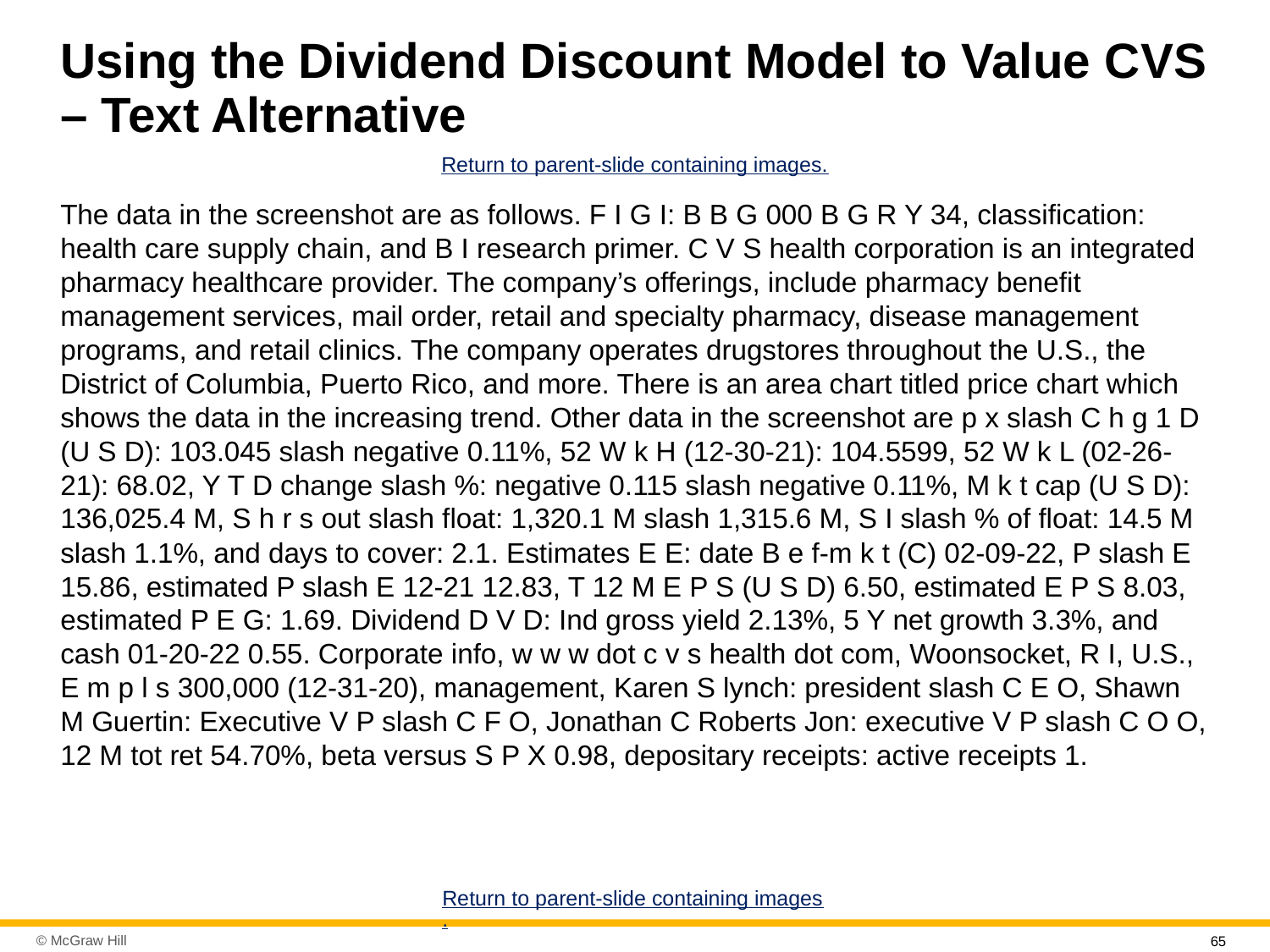

# Using the Dividend Discount Model to Value C V S – Text Alternative
Return to parent-slide containing images.
The data in the screenshot are as follows. F I G I: B B G 000 B G R Y 34, classification: health care supply chain, and B I research primer. C V S health corporation is an integrated pharmacy healthcare provider. The company’s offerings, include pharmacy benefit management services, mail order, retail and specialty pharmacy, disease management programs, and retail clinics. The company operates drugstores throughout the U.S., the District of Columbia, Puerto Rico, and more. There is an area chart titled price chart which shows the data in the increasing trend. Other data in the screenshot are p x slash C h g 1 D (U S D): 103.045 slash negative 0.11%, 52 W k H (12-30-21): 104.5599, 52 W k L (02-26-21): 68.02, Y T D change slash %: negative 0.115 slash negative 0.11%, M k t cap (U S D): 136,025.4 M, S h r s out slash float: 1,320.1 M slash 1,315.6 M, S I slash % of float: 14.5 M slash 1.1%, and days to cover: 2.1. Estimates E E: date B e f-m k t (C) 02-09-22, P slash E 15.86, estimated P slash E 12-21 12.83, T 12 M E P S (U S D) 6.50, estimated E P S 8.03, estimated P E G: 1.69. Dividend D V D: Ind gross yield 2.13%, 5 Y net growth 3.3%, and cash 01-20-22 0.55. Corporate info, w w w dot c v s health dot com, Woonsocket, R I, U.S., E m p l s 300,000 (12-31-20), management, Karen S lynch: president slash C E O, Shawn M Guertin: Executive V P slash C F O, Jonathan C Roberts Jon: executive V P slash C O O, 12 M tot ret 54.70%, beta versus S P X 0.98, depositary receipts: active receipts 1.
Return to parent-slide containing images.
65